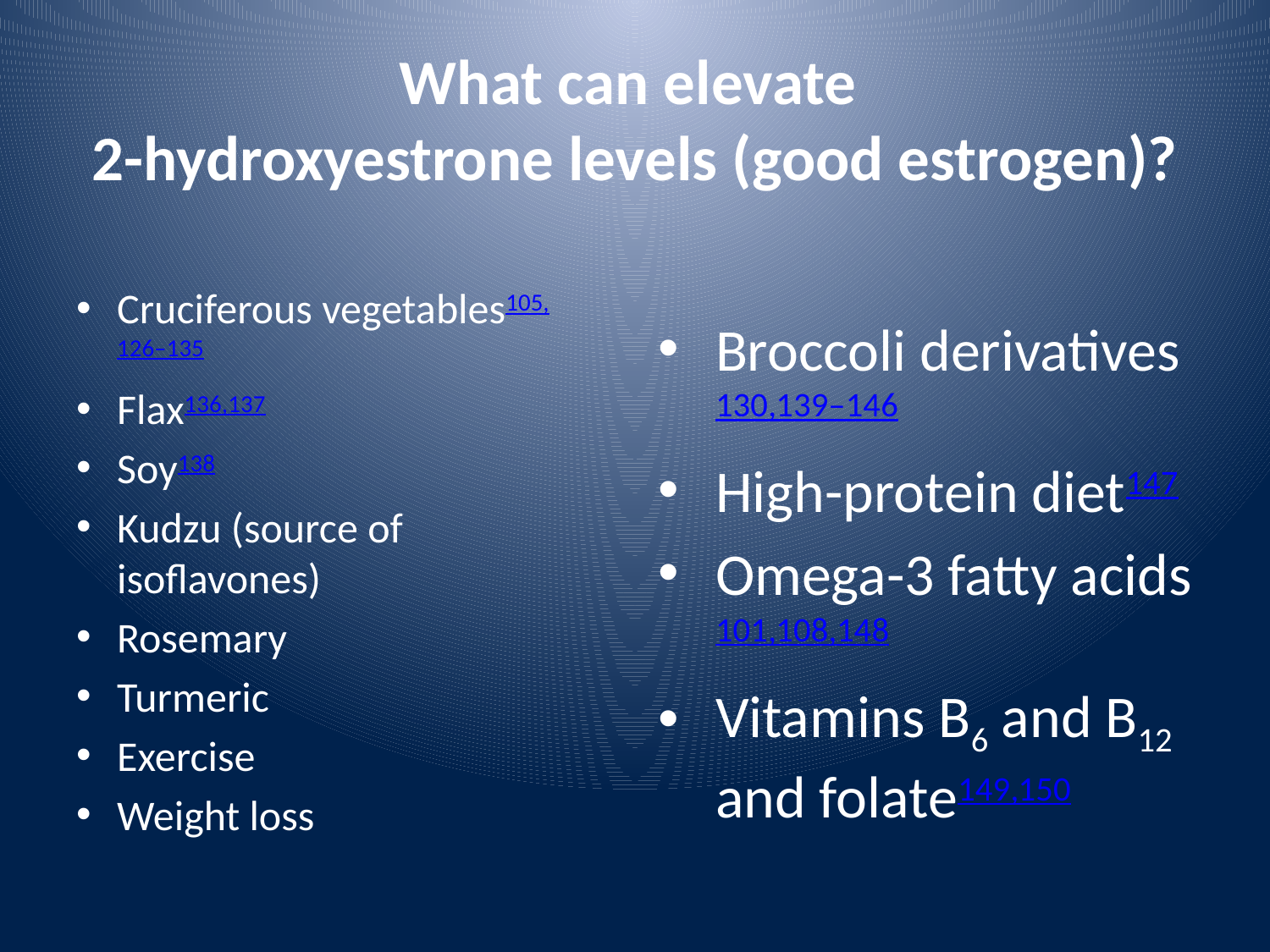

# What can elevate 2-hydroxyestrone levels (good estrogen)?

Cruciferous vegetables105,126–135
Flax136,137
Soy138
Kudzu (source of isoflavones)
Rosemary
Turmeric
Exercise
Weight loss

Broccoli derivatives130,139–146
High-protein diet147
Omega-3 fatty acids101,108,148
Vitamins B6 and B12 and folate149,150